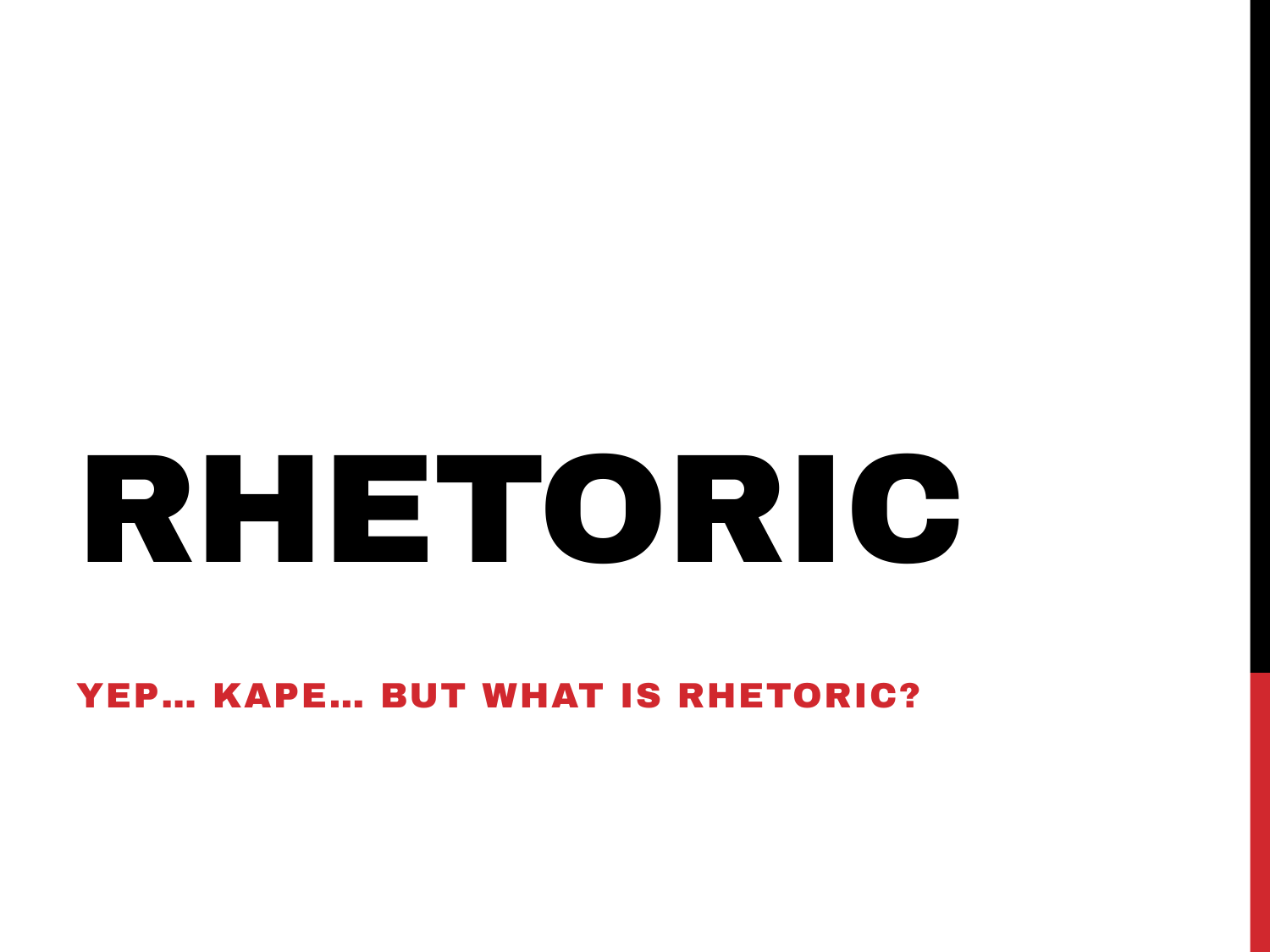

# Rhetoric
Yep… Kape… But what is rhetoric?